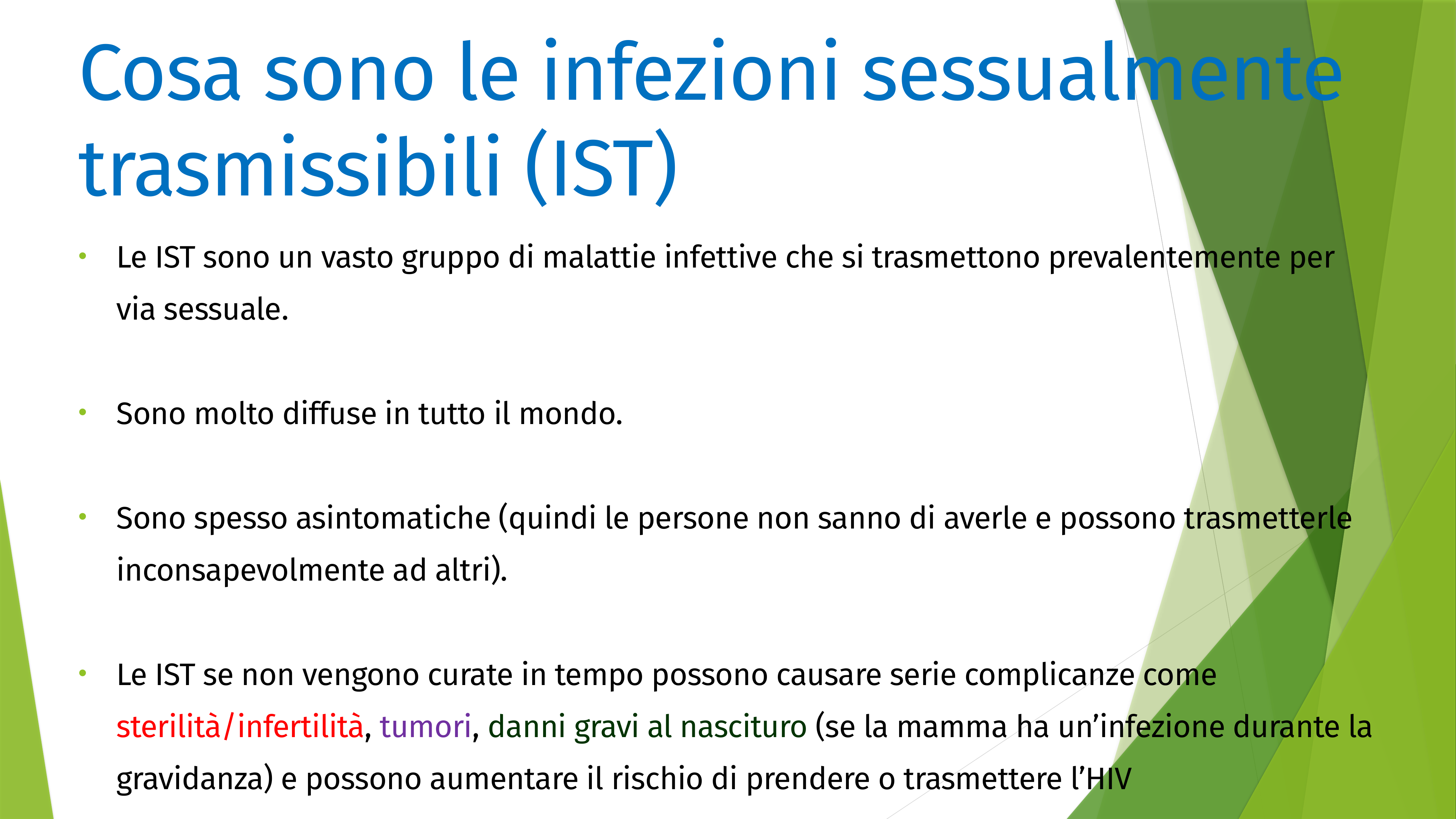

# Cosa sono le infezioni sessualmente trasmissibili (IST)
Le IST sono un vasto gruppo di malattie infettive che si trasmettono prevalentemente per via sessuale.

Sono molto diffuse in tutto il mondo.

Sono spesso asintomatiche (quindi le persone non sanno di averle e possono trasmetterle inconsapevolmente ad altri).

Le IST se non vengono curate in tempo possono causare serie complicanze come sterilità/infertilità, tumori, danni gravi al nascituro (se la mamma ha un’infezione durante la gravidanza) e possono aumentare il rischio di prendere o trasmettere l’HIV